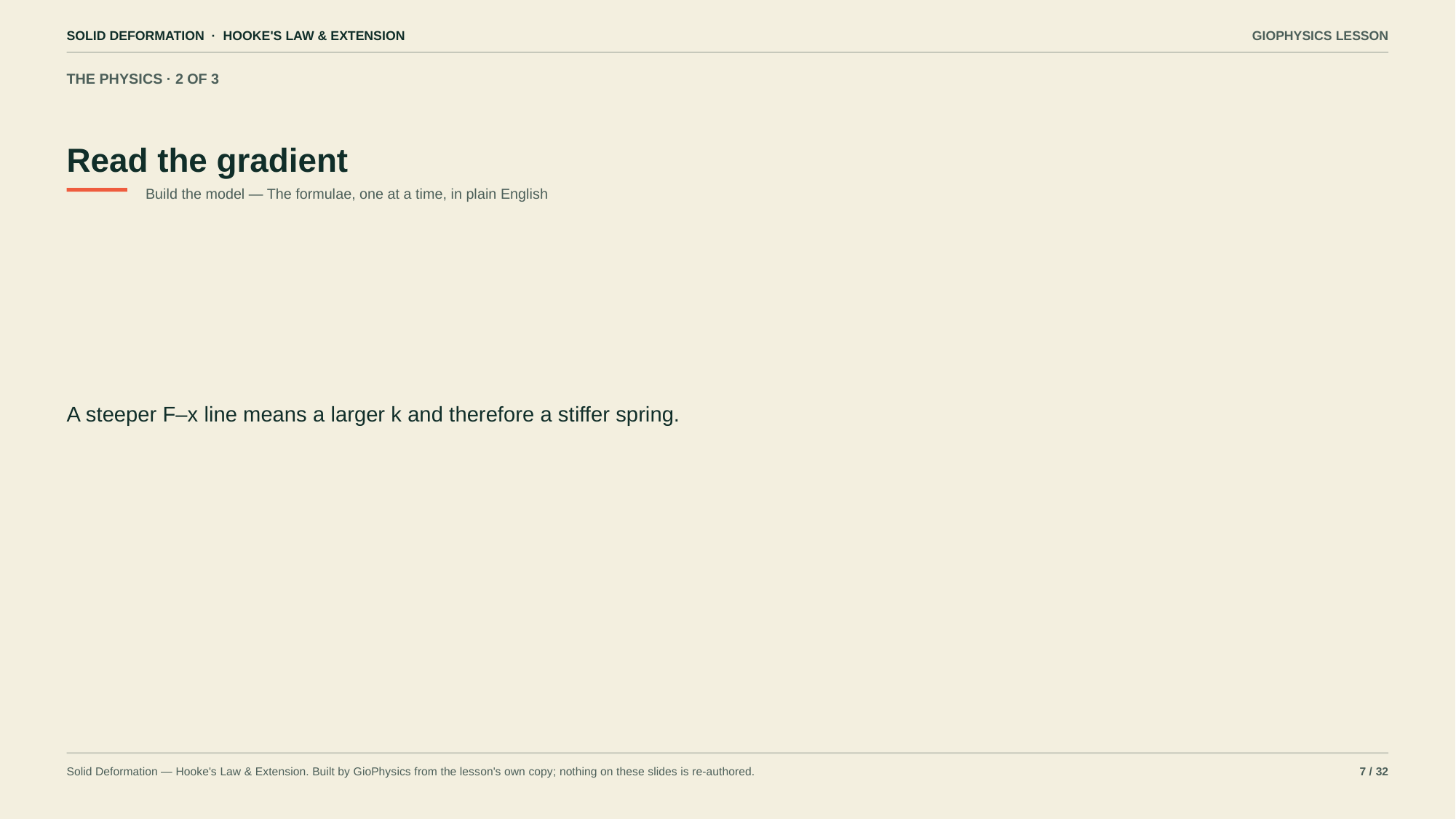

SOLID DEFORMATION  ·  HOOKE'S LAW & EXTENSION
GIOPHYSICS LESSON

THE PHYSICS · 2 OF 3
Read the gradient
Build the model — The formulae, one at a time, in plain English

A steeper F–x line means a larger k and therefore a stiffer spring.

Solid Deformation — Hooke's Law & Extension. Built by GioPhysics from the lesson's own copy; nothing on these slides is re-authored.
7 / 32